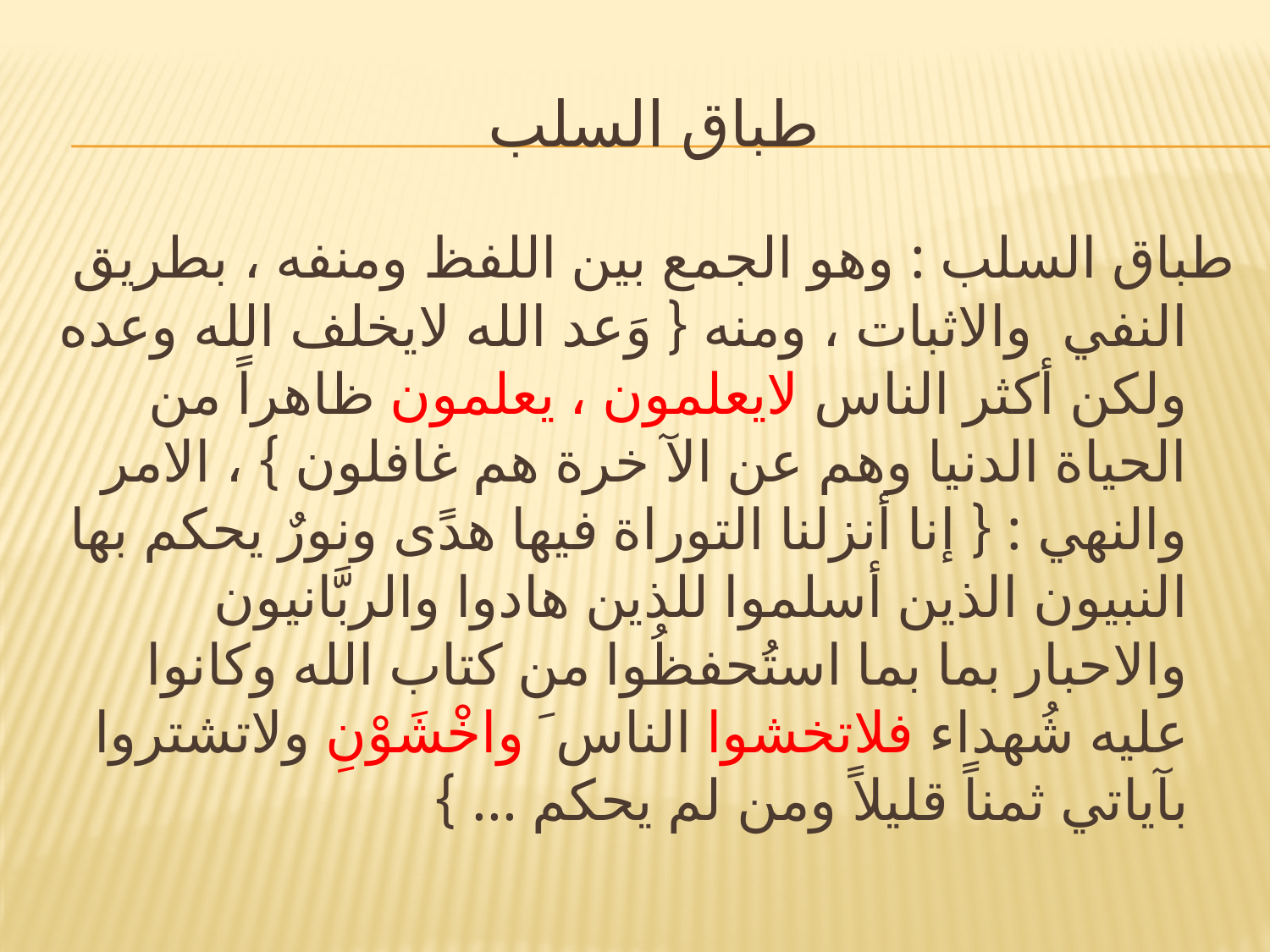

# طباق السلب
طباق السلب : وهو الجمع بين اللفظ ومنفه ، بطريق النفي  والاثبات ، ومنه { وَعد الله لايخلف الله وعده ولكن أكثر الناس لايعلمون ، يعلمون ظاهراً من الحياة الدنيا وهم عن الآ خرة هم غافلون } ، الامر والنهي : { إنا أنزلنا التوراة فيها هدًى ونورٌ يحكم بها النبيون الذين أسلموا للذين هادوا والربَّانيون والاحبار بما بما استُحفظُوا من كتاب الله وكانوا عليه شُهداء فلاتخشوا الناس َ واخْشَوْنِ ولاتشتروا بآياتي ثمناً قليلاً ومن لم يحكم ... }